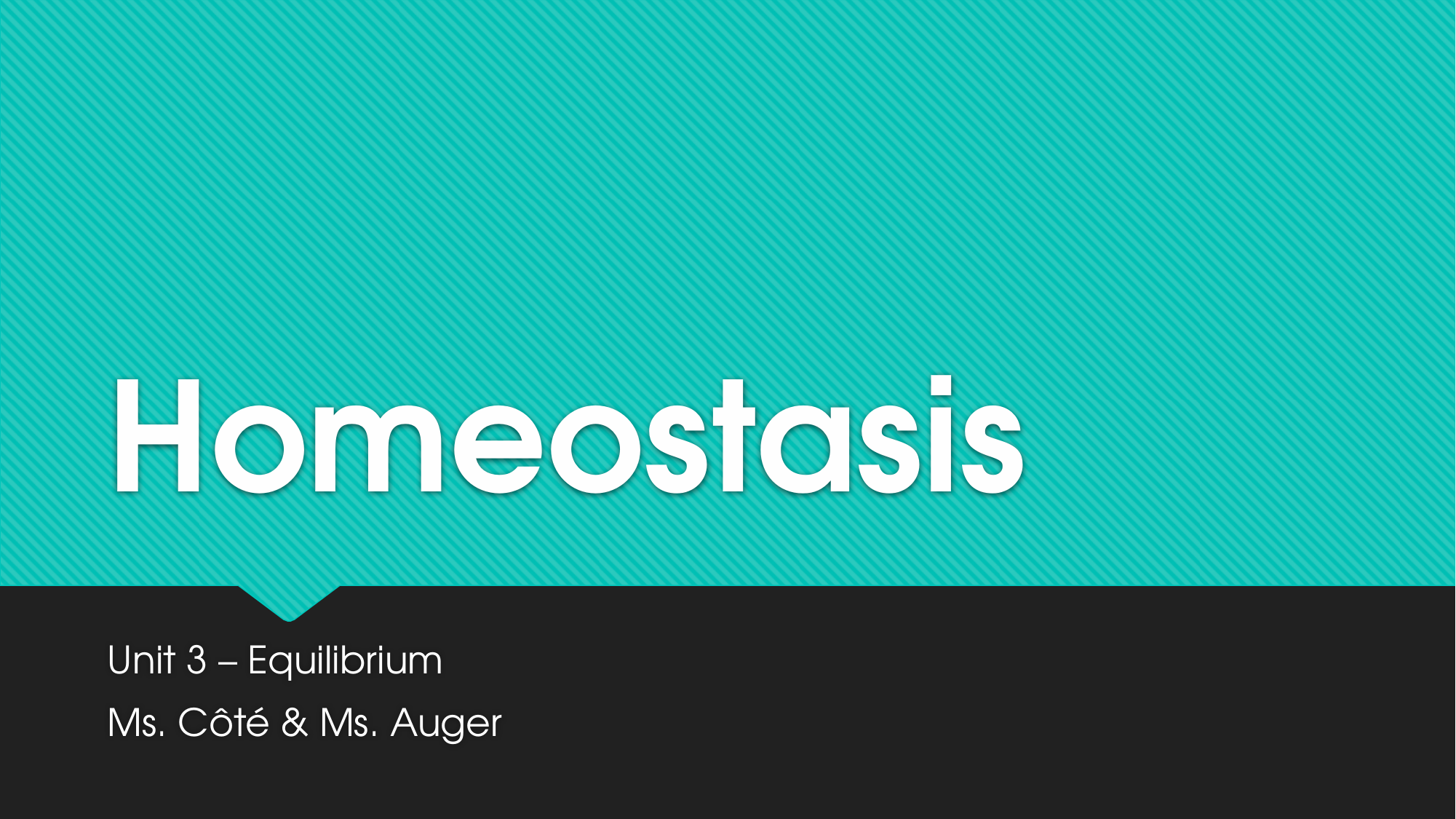

# Homeostasis
Unit 3 – Equilibrium
Ms. Côté & Ms. Auger